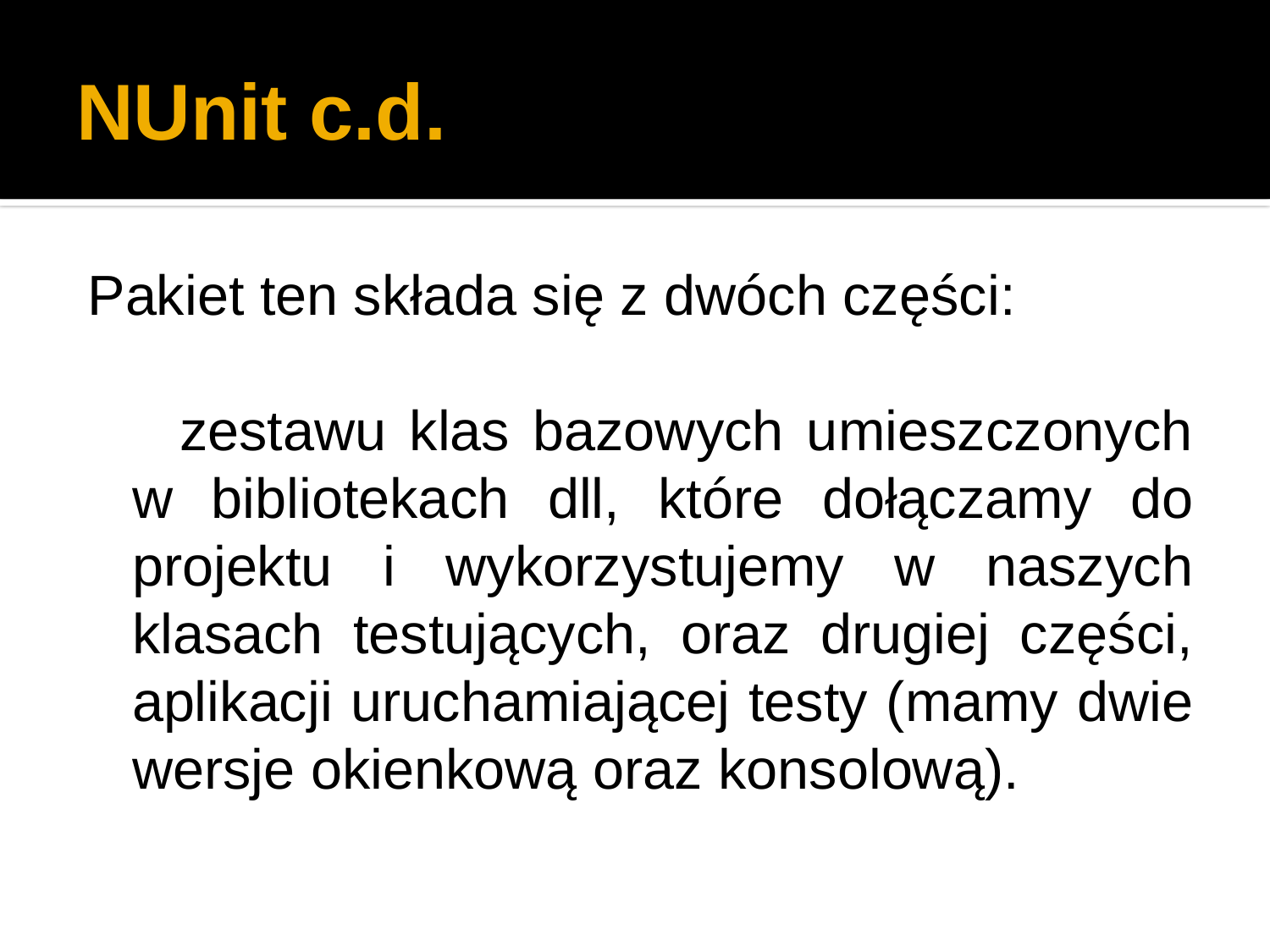

# NUnit c.d.
Pakiet ten składa się z dwóch części:

    zestawu klas bazowych umieszczonych w bibliotekach dll, które dołączamy do projektu i wykorzystujemy w naszych klasach testujących, oraz drugiej części, aplikacji uruchamiającej testy (mamy dwie wersje okienkową oraz konsolową).